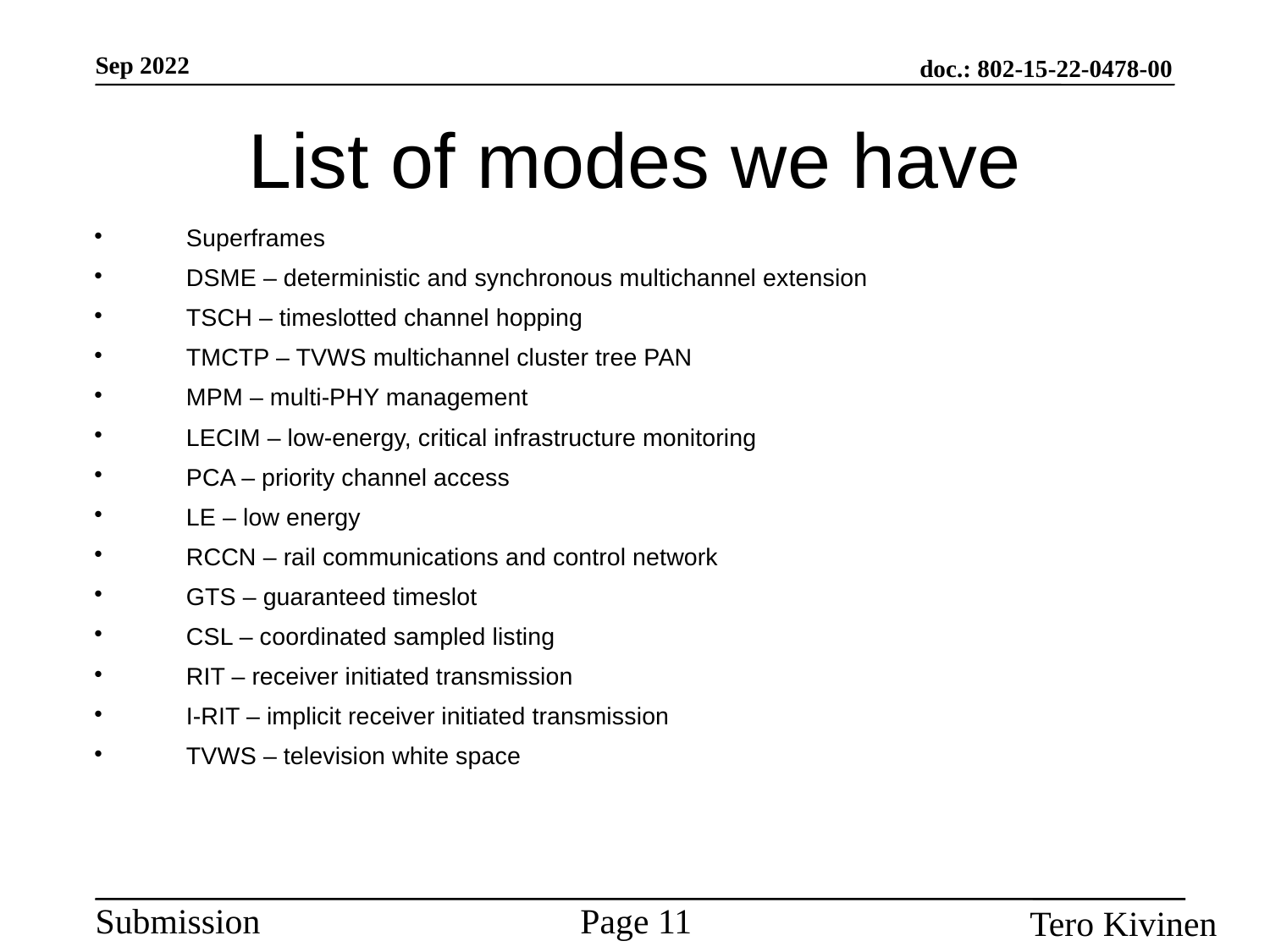

List of modes we have
Superframes
DSME – deterministic and synchronous multichannel extension
TSCH – timeslotted channel hopping
TMCTP – TVWS multichannel cluster tree PAN
MPM – multi-PHY management
LECIM – low-energy, critical infrastructure monitoring
PCA – priority channel access
LE – low energy
RCCN – rail communications and control network
GTS – guaranteed timeslot
CSL – coordinated sampled listing
RIT – receiver initiated transmission
I-RIT – implicit receiver initiated transmission
TVWS – television white space